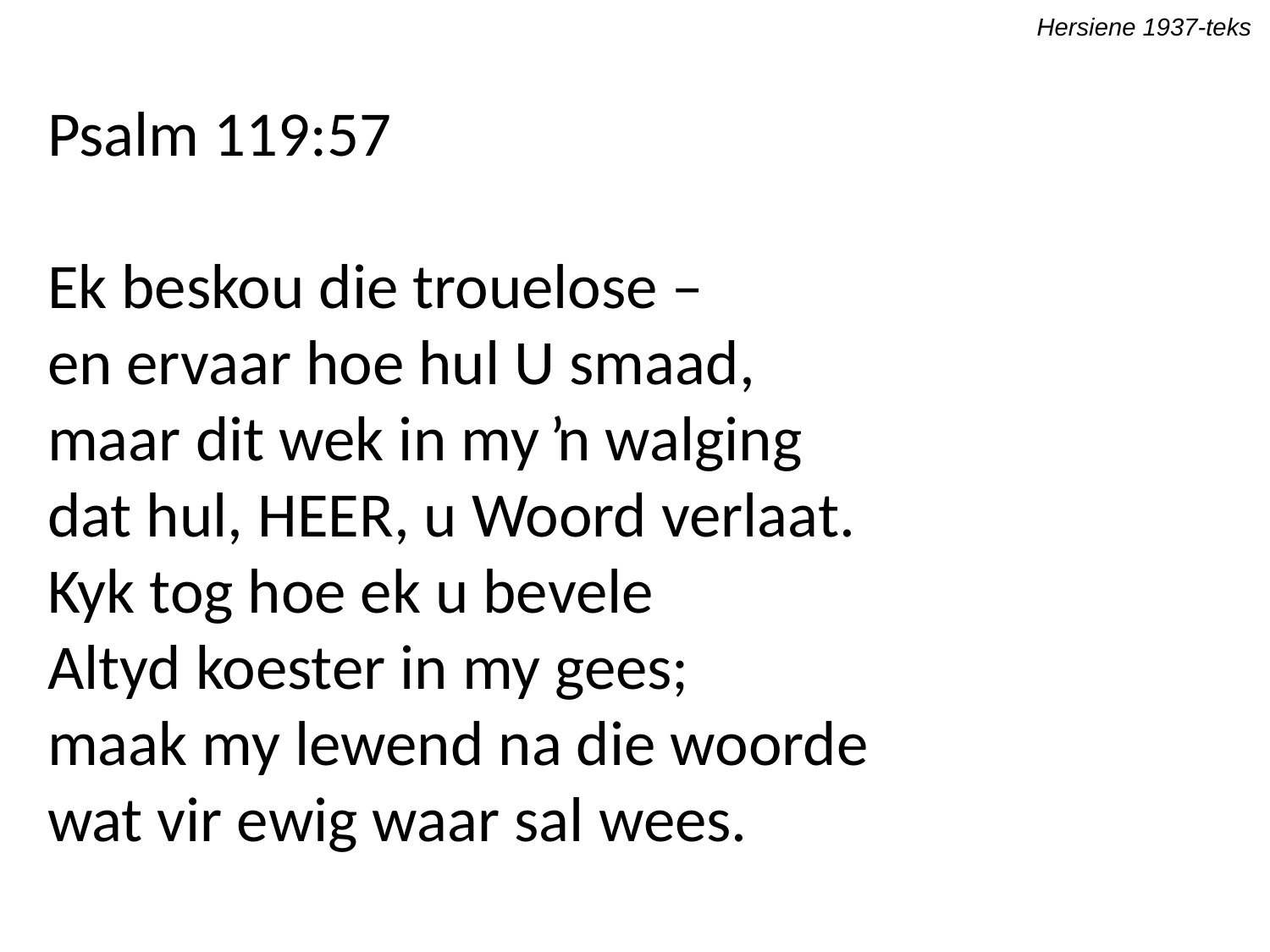

Hersiene 1937-teks
Psalm 119:57

Ek beskou die trouelose –
en ervaar hoe hul U smaad,
maar dit wek in my ŉ walging
dat hul, Heer, u Woord verlaat.
Kyk tog hoe ek u bevele
Altyd koester in my gees;
maak my lewend na die woorde
wat vir ewig waar sal wees.